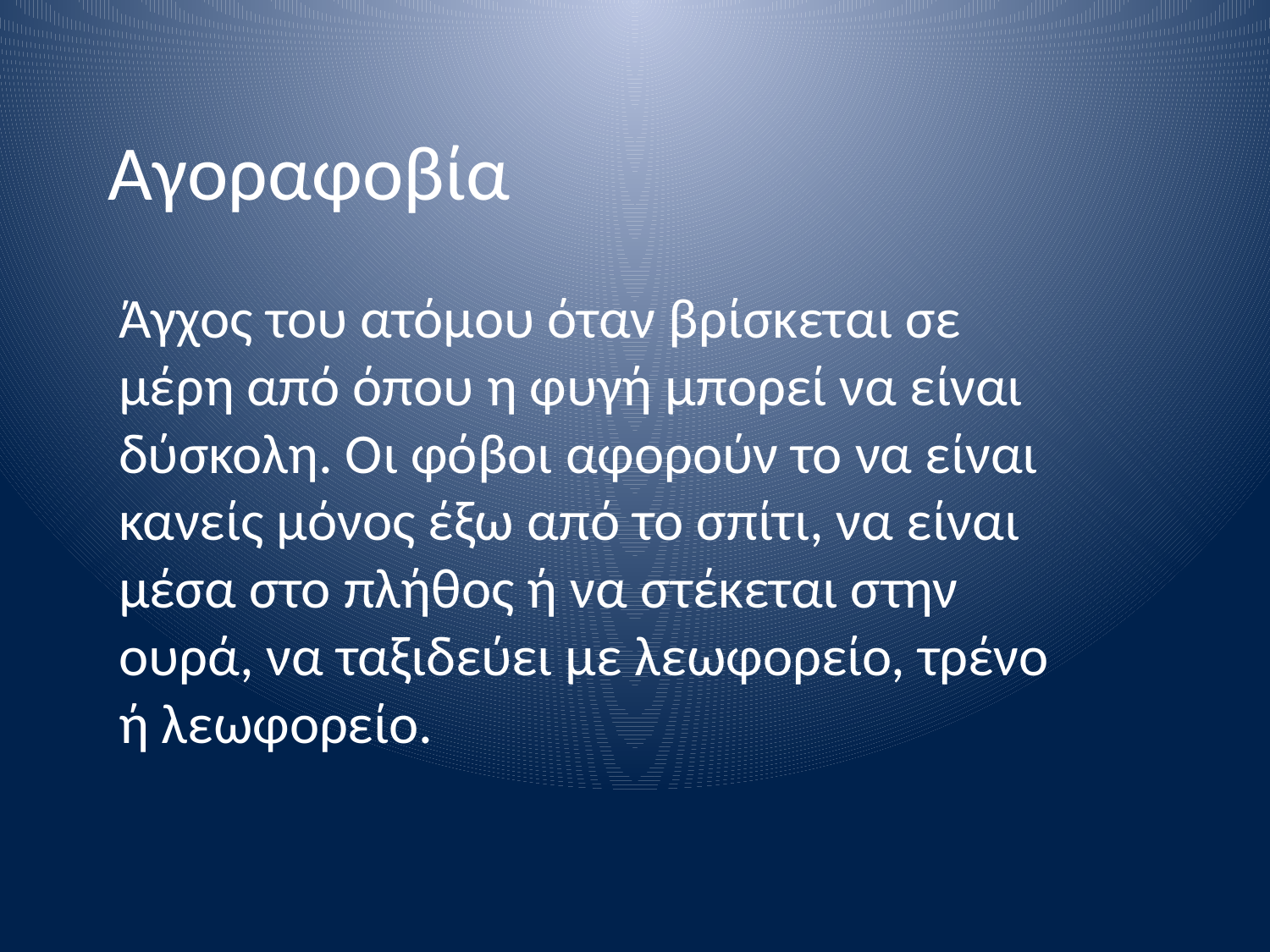

# Αγοραφοβία
Άγχος του ατόμου όταν βρίσκεται σε μέρη από όπου η φυγή μπορεί να είναι δύσκολη. Οι φόβοι αφορούν το να είναι κανείς μόνος έξω από το σπίτι, να είναι μέσα στο πλήθος ή να στέκεται στην ουρά, να ταξιδεύει με λεωφορείο, τρένο ή λεωφορείο.